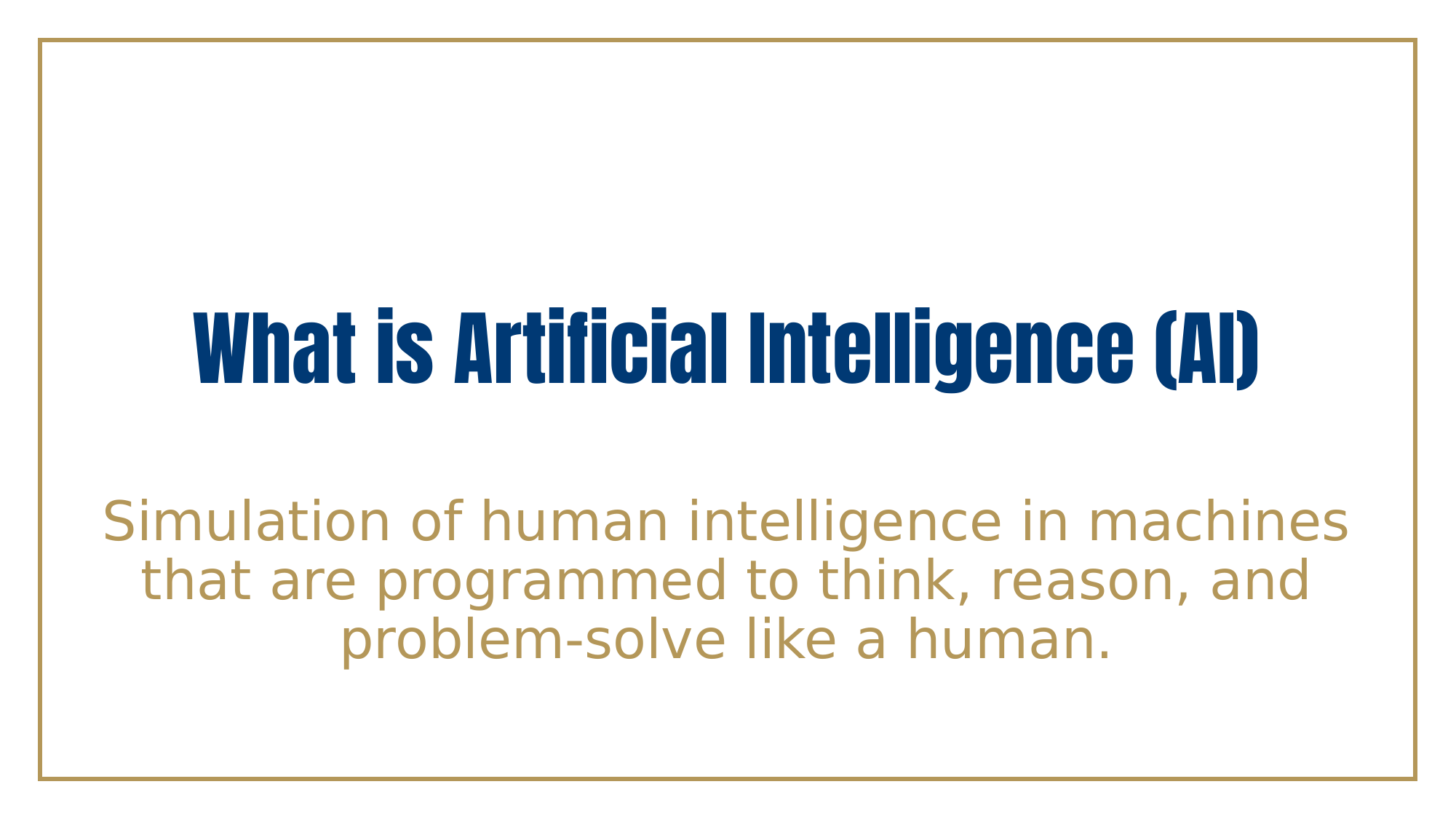

What is Artificial Intelligence (AI)
Simulation of human intelligence in machines that are programmed to think, reason, and problem-solve like a human.